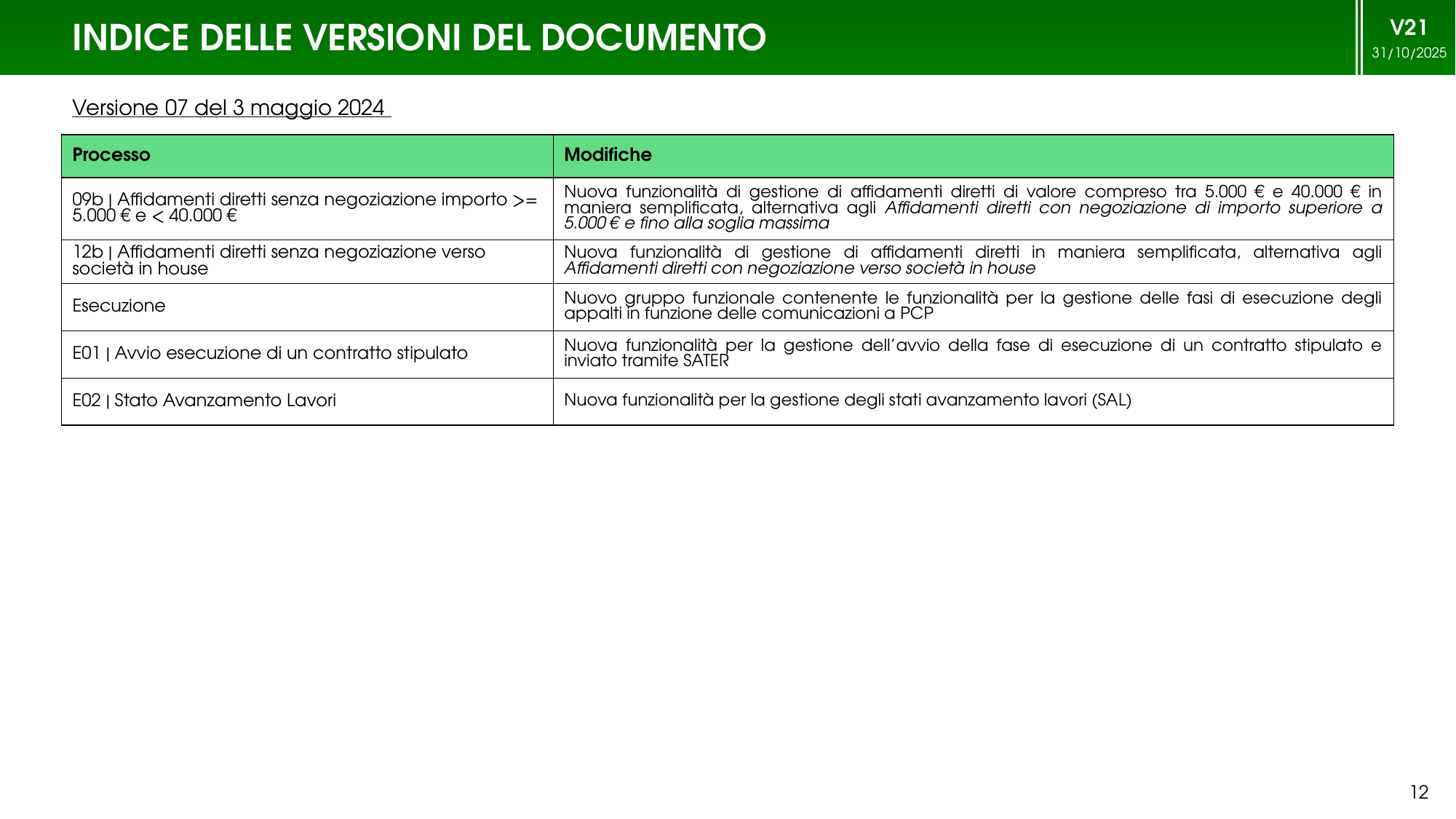

V21
31/10/2025
# Indice delle versioni del documento
Versione 07 del 3 maggio 2024
| Processo | Modifiche |
| --- | --- |
| 09b | Affidamenti diretti senza negoziazione importo >= 5.000 € e < 40.000 € | Nuova funzionalità di gestione di affidamenti diretti di valore compreso tra 5.000 € e 40.000 € in maniera semplificata, alternativa agli Affidamenti diretti con negoziazione di importo superiore a 5.000 € e fino alla soglia massima |
| 12b | Affidamenti diretti senza negoziazione verso società in house | Nuova funzionalità di gestione di affidamenti diretti in maniera semplificata, alternativa agli Affidamenti diretti con negoziazione verso società in house |
| Esecuzione | Nuovo gruppo funzionale contenente le funzionalità per la gestione delle fasi di esecuzione degli appalti in funzione delle comunicazioni a PCP |
| E01 | Avvio esecuzione di un contratto stipulato | Nuova funzionalità per la gestione dell’avvio della fase di esecuzione di un contratto stipulato e inviato tramite SATER |
| E02 | Stato Avanzamento Lavori | Nuova funzionalità per la gestione degli stati avanzamento lavori (SAL) |
12